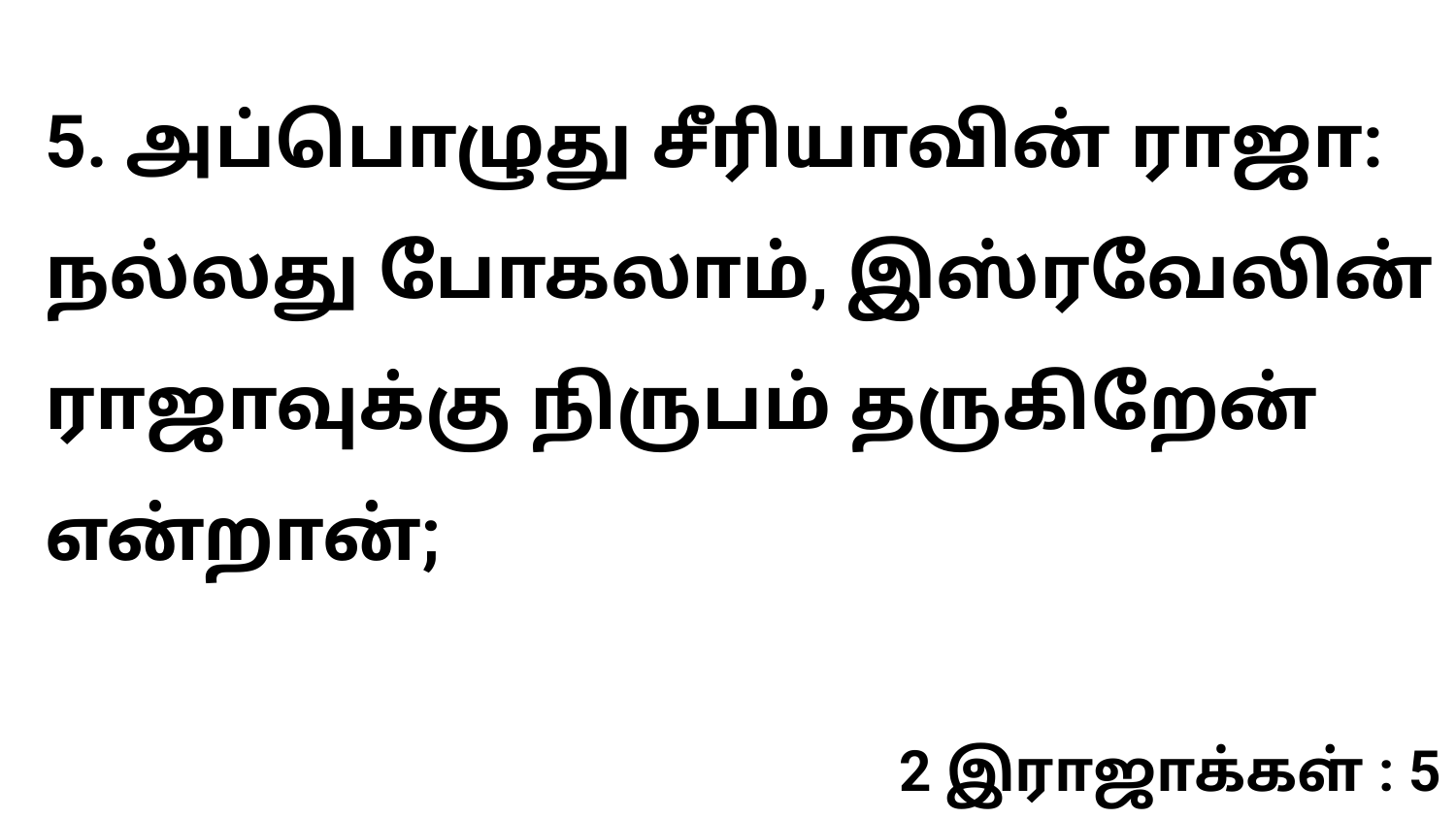

5. அப்பொழுது சீரியாவின் ராஜா: நல்லது போகலாம், இஸ்ரவேலின் ராஜாவுக்கு நிருபம் தருகிறேன் என்றான்;
2 இராஜாக்கள் : 5